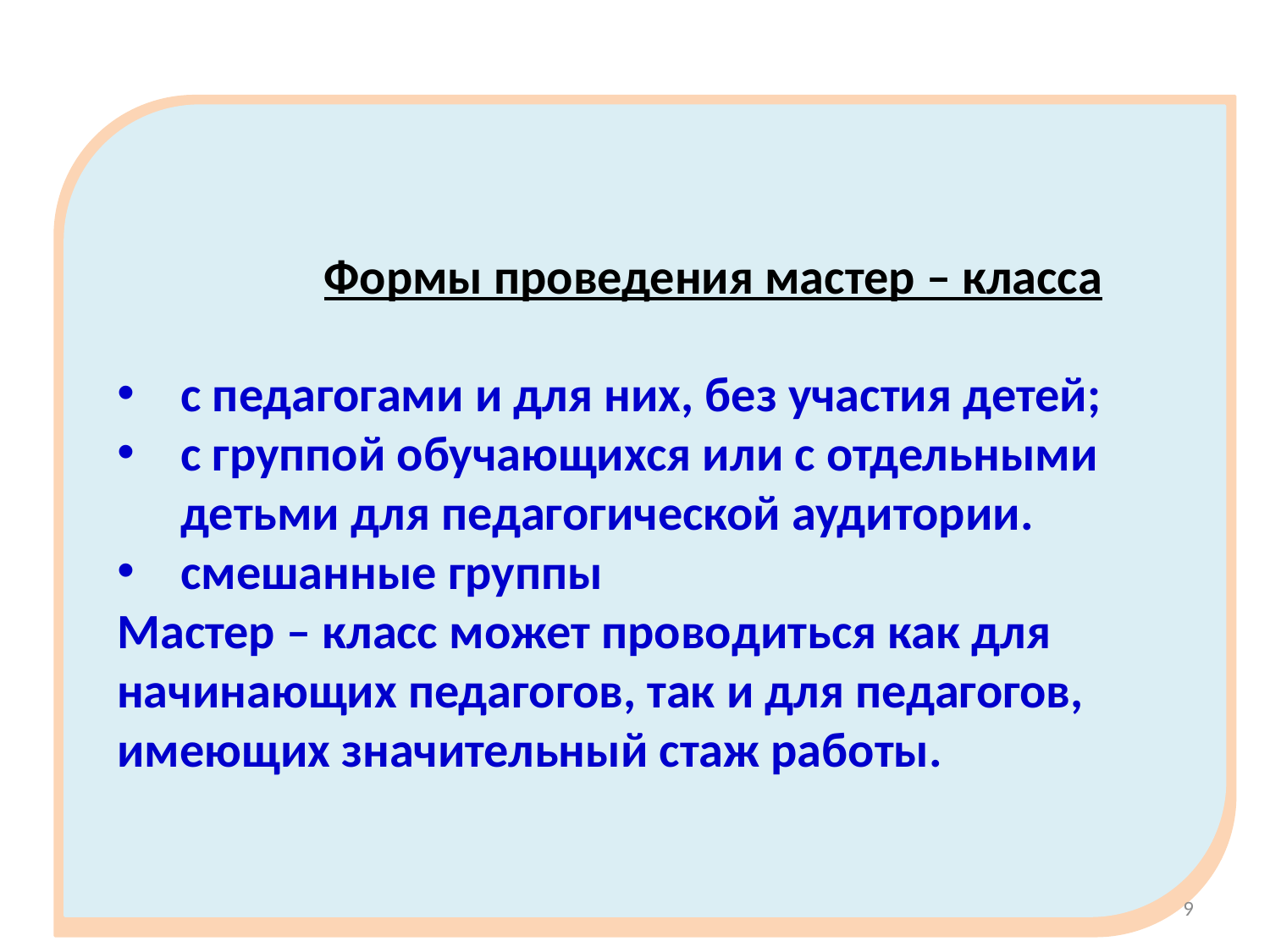

Формы проведения мастер – класса

с педагогами и для них, без участия детей;
с группой обучающихся или с отдельными детьми для педагогической аудитории.
смешанные группы
Мастер – класс может проводиться как для начинающих педагогов, так и для педагогов, имеющих значительный стаж работы.

9